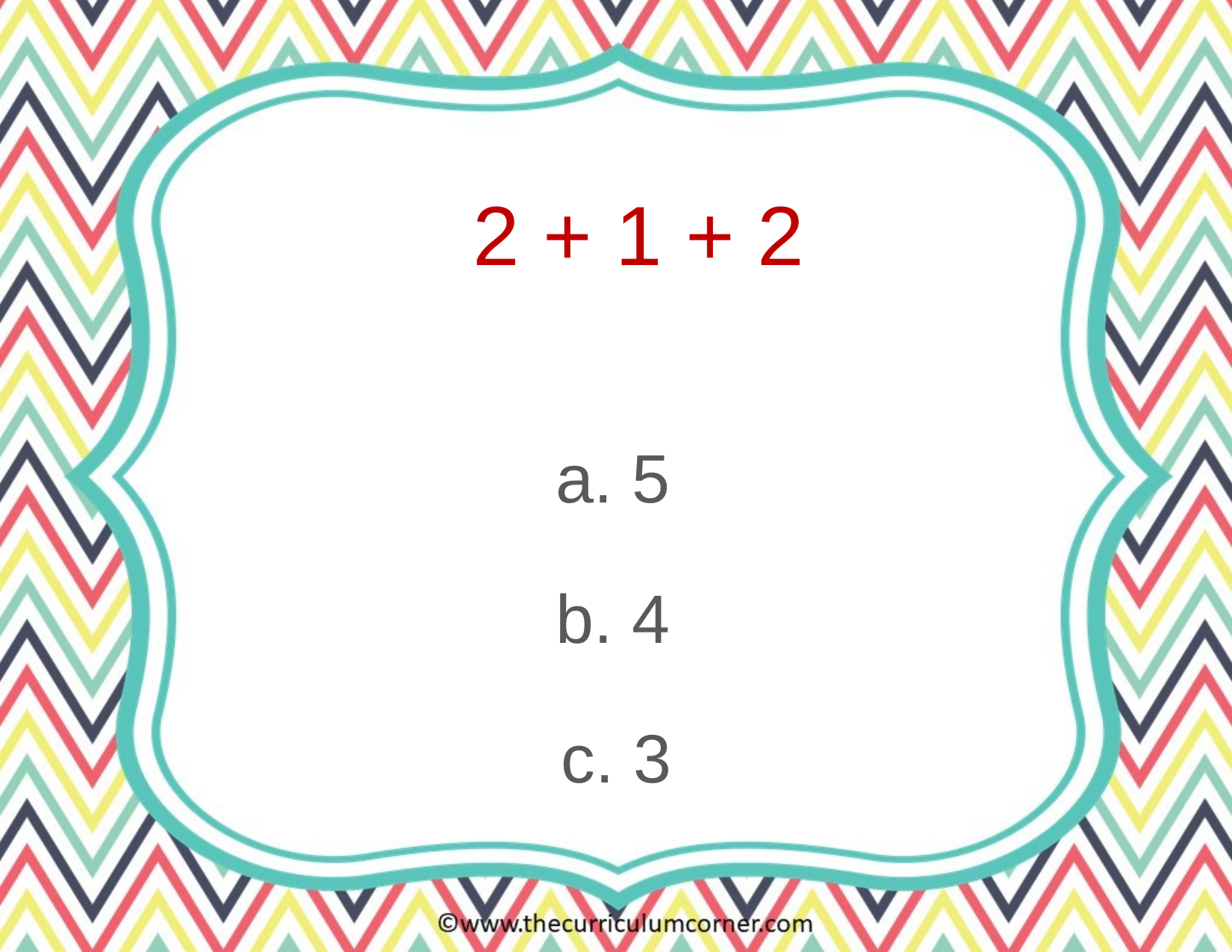

2 + 1 + 2
a. 5
b. 4
c. 3